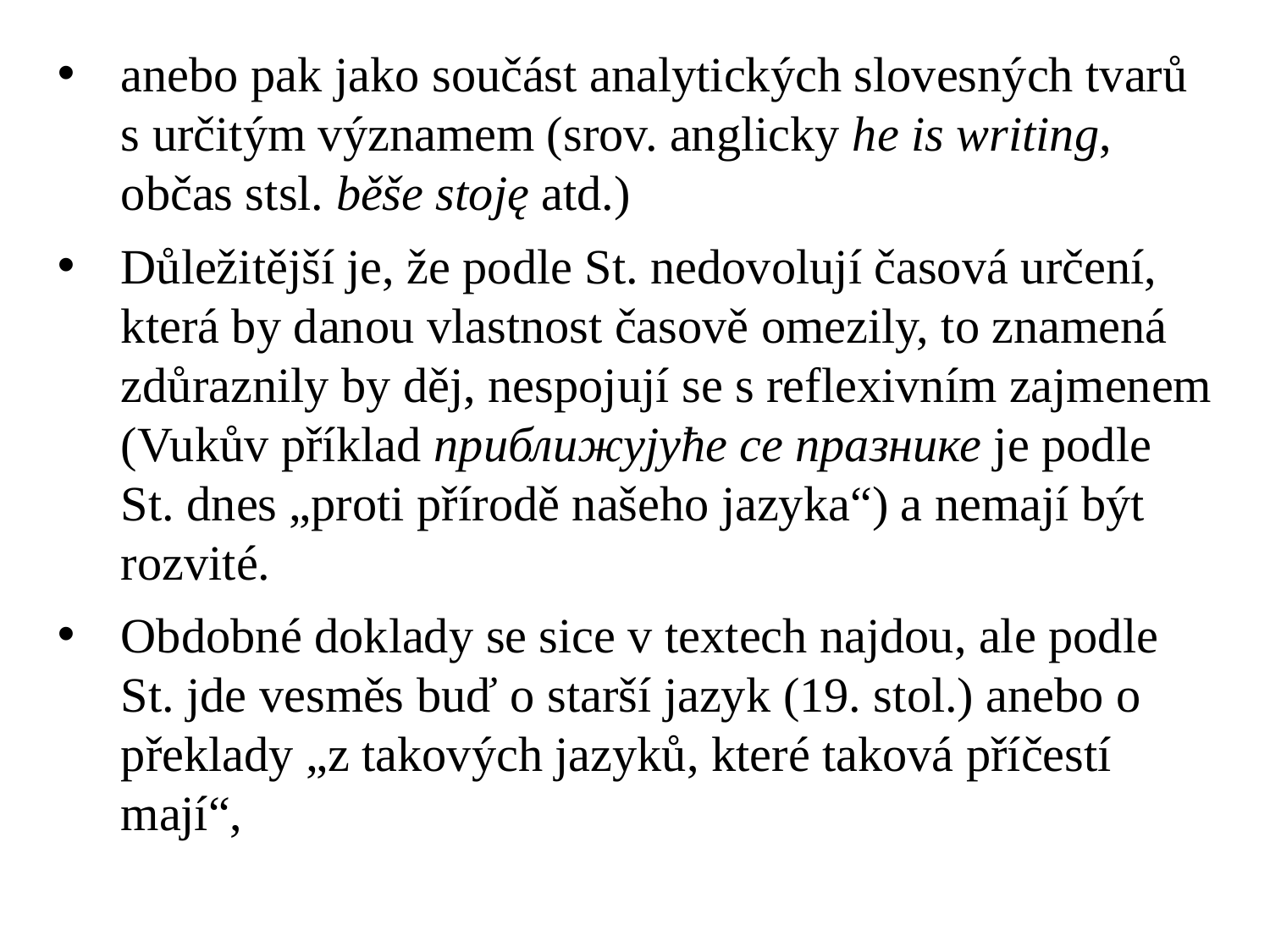

anebo pak jako součást analytických slovesných tvarů s určitým významem (srov. anglicky he is writing, občas stsl. běše stoję atd.)
Důležitější je, že podle St. nedovolují časová určení, která by danou vlastnost časově omezily, to znamená zdůraznily by děj, nespojují se s reflexivním zajmenem (Vukův příklad приближујуће се празнике je podle St. dnes „proti přírodě našeho jazyka“) a nemají být rozvité.
Obdobné doklady se sice v textech najdou, ale podle St. jde vesměs buď o starší jazyk (19. stol.) anebo o překlady „z takových jazyků, které taková příčestí mají“,